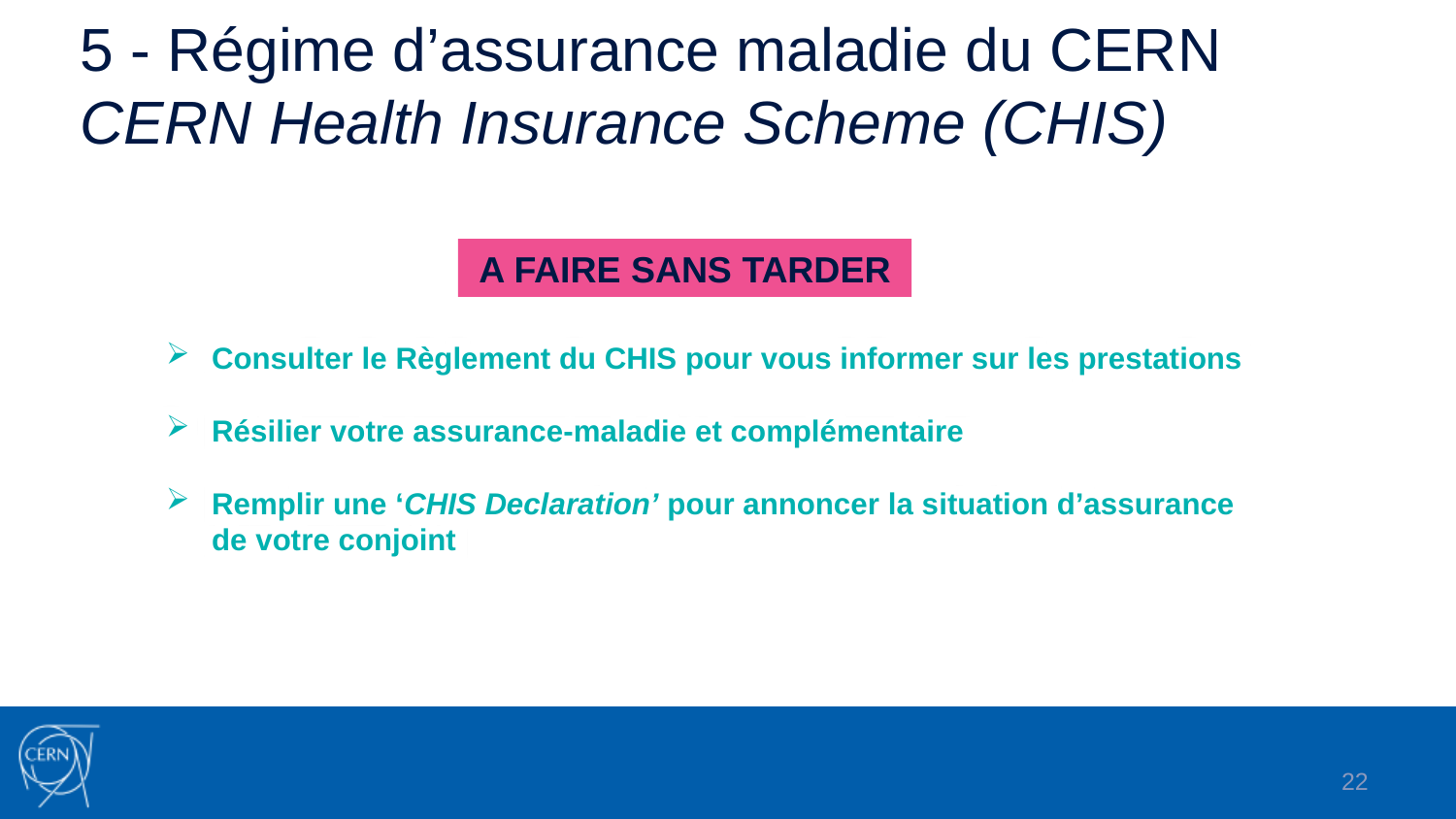

# 5 - Régime d’assurance maladie du CERN CERN Health Insurance Scheme (CHIS)
A FAIRE SANS TARDER
Consulter le Règlement du CHIS pour vous informer sur les prestations

Résilier votre assurance-maladie et complémentaire

Remplir une ‘CHIS Declaration’ pour annoncer la situation d’assurance de votre conjoint
22